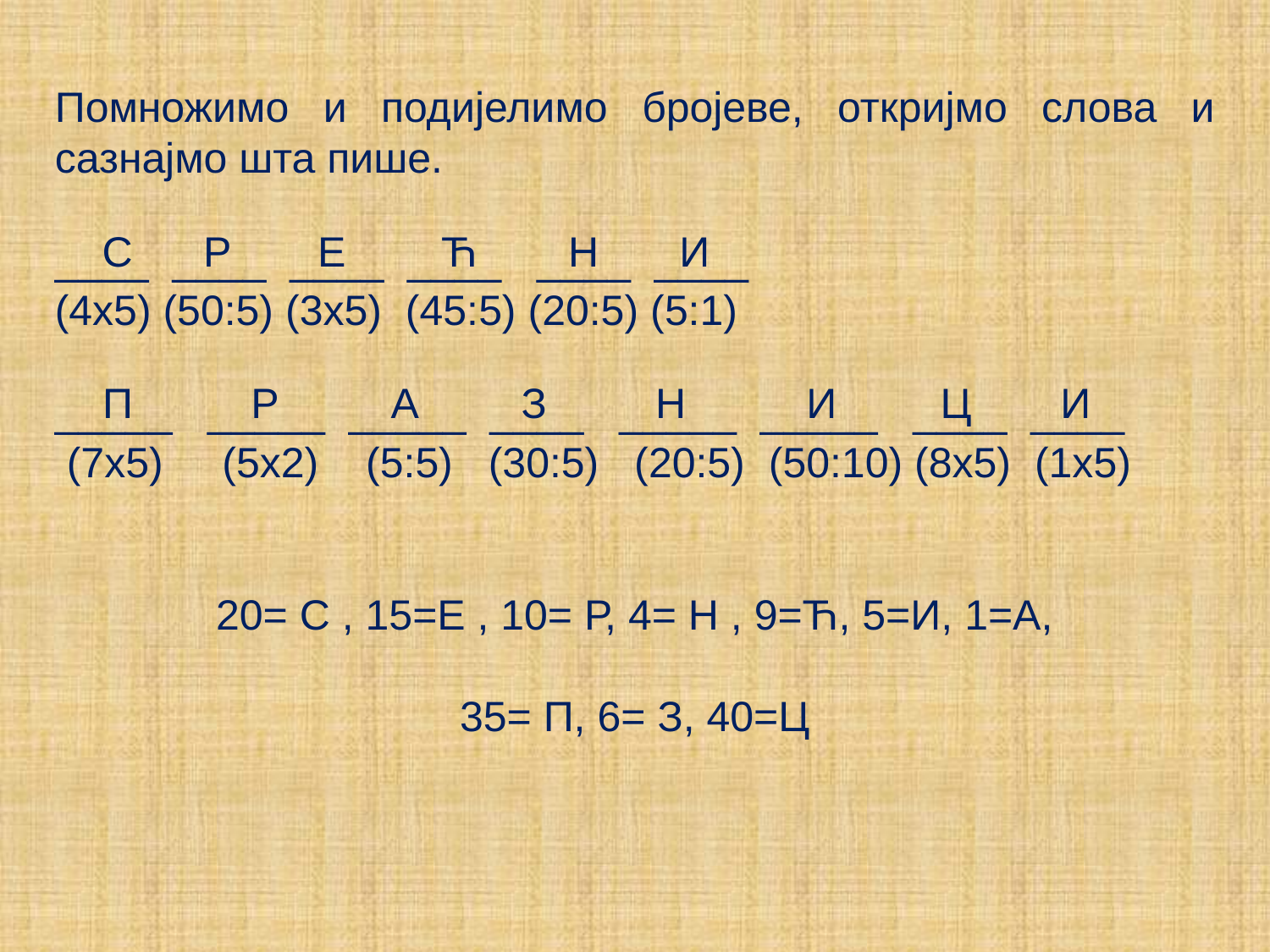

Помножимо и подијелимо бројеве, откријмо слова и сазнајмо шта пише.

____  ____  ____  ____   ____  ____
(4х5) (50:5) (3х5)  (45:5) (20:5) (5:1)

_____   _____  _____  ____   _____  _____   ____  ____
 (7х5)     (5х2)    (5:5)   (30:5)   (20:5)  (50:10) (8х5)  (1х5)

20= С , 15=Е , 10= Р, 4= Н , 9=Ћ, 5=И, 1=А,

35= П, 6= З, 40=Ц

С
Р
Е
И
Ћ
Н
Н
И
Ц
И
Р
А
З
П